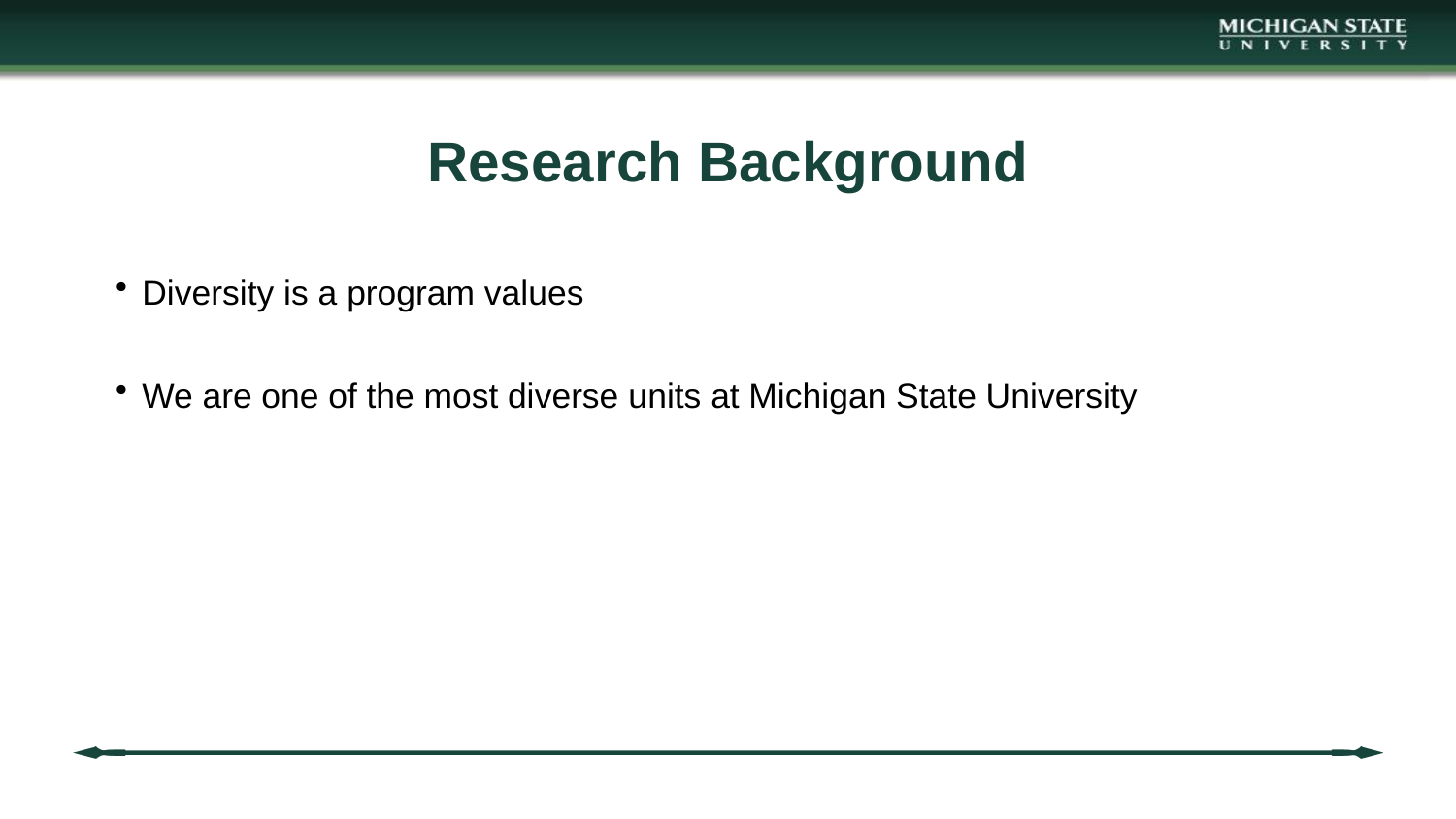

# Research Background
Diversity is a program values
We are one of the most diverse units at Michigan State University